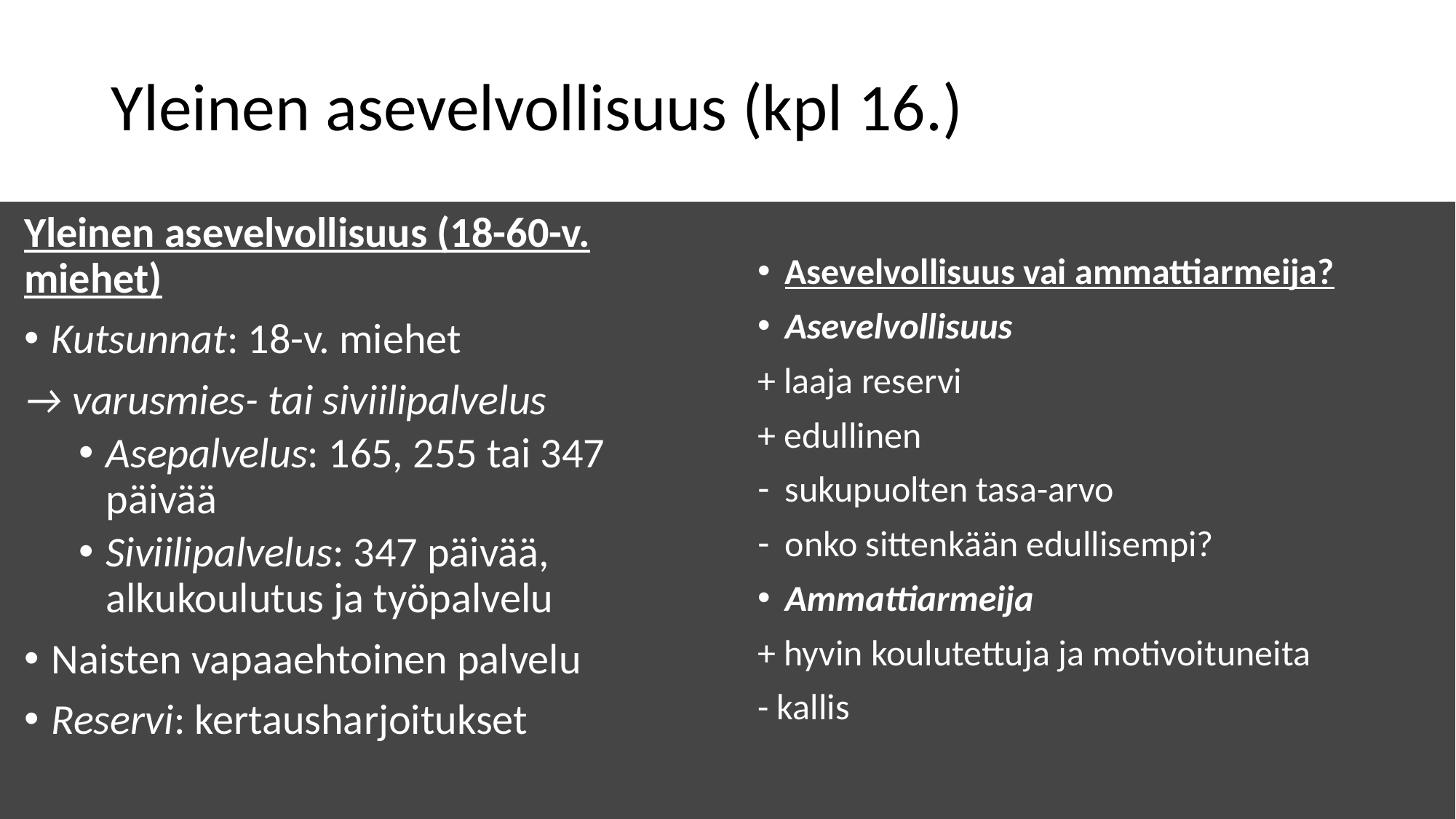

# Yleinen asevelvollisuus (kpl 16.)

Yleinen asevelvollisuus (18-60-v. miehet)
Kutsunnat: 18-v. miehet
→ varusmies- tai siviilipalvelus
Asepalvelus: 165, 255 tai 347 päivää
Siviilipalvelus: 347 päivää, alkukoulutus ja työpalvelu
Naisten vapaaehtoinen palvelu
Reservi: kertausharjoitukset

Asevelvollisuus vai ammattiarmeija?
Asevelvollisuus
+ laaja reservi
+ edullinen
sukupuolten tasa-arvo
onko sittenkään edullisempi?
Ammattiarmeija
+ hyvin koulutettuja ja motivoituneita
- kallis